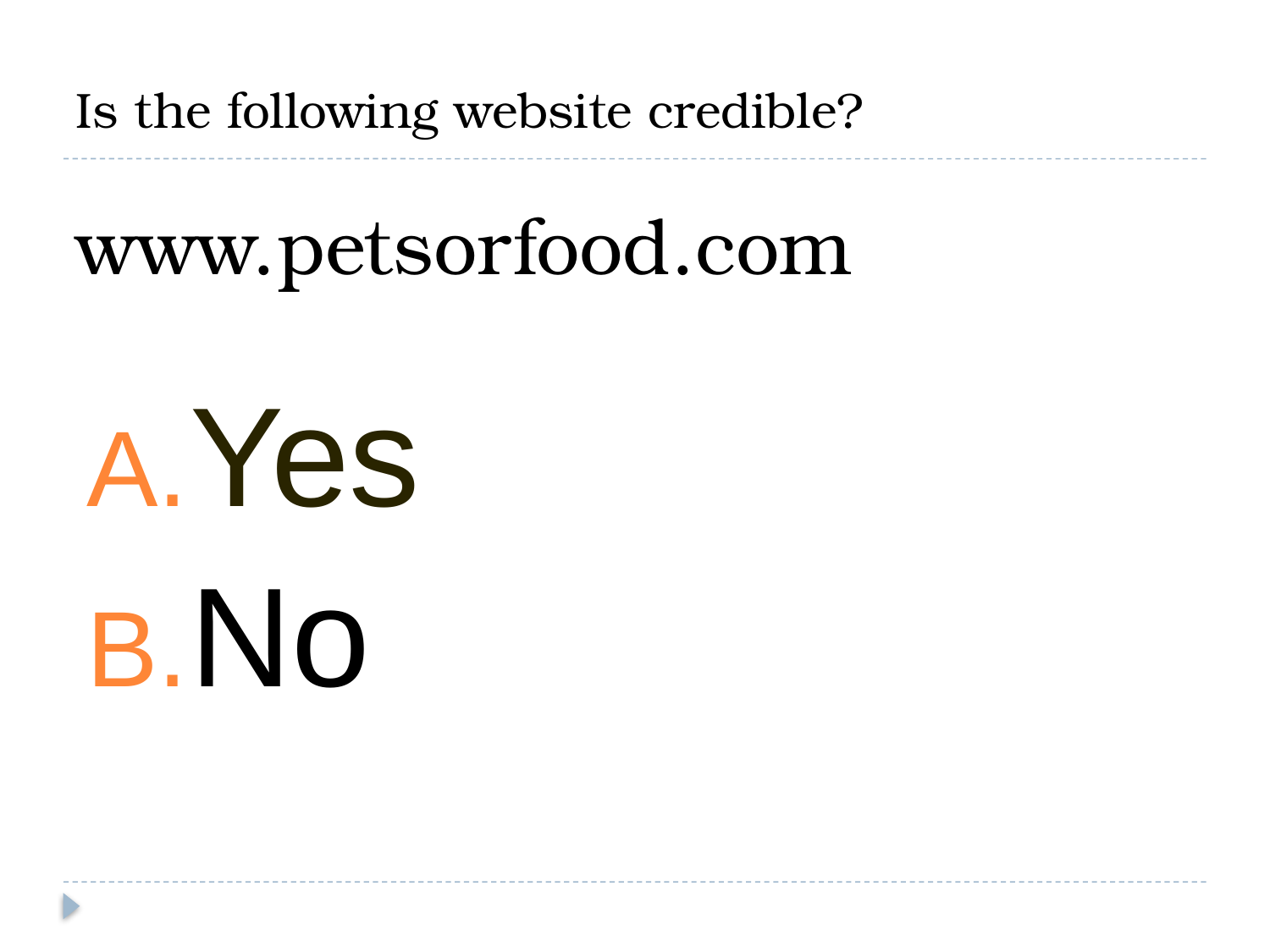

# Is the following website credible? www.petsorfood.com
Yes
No